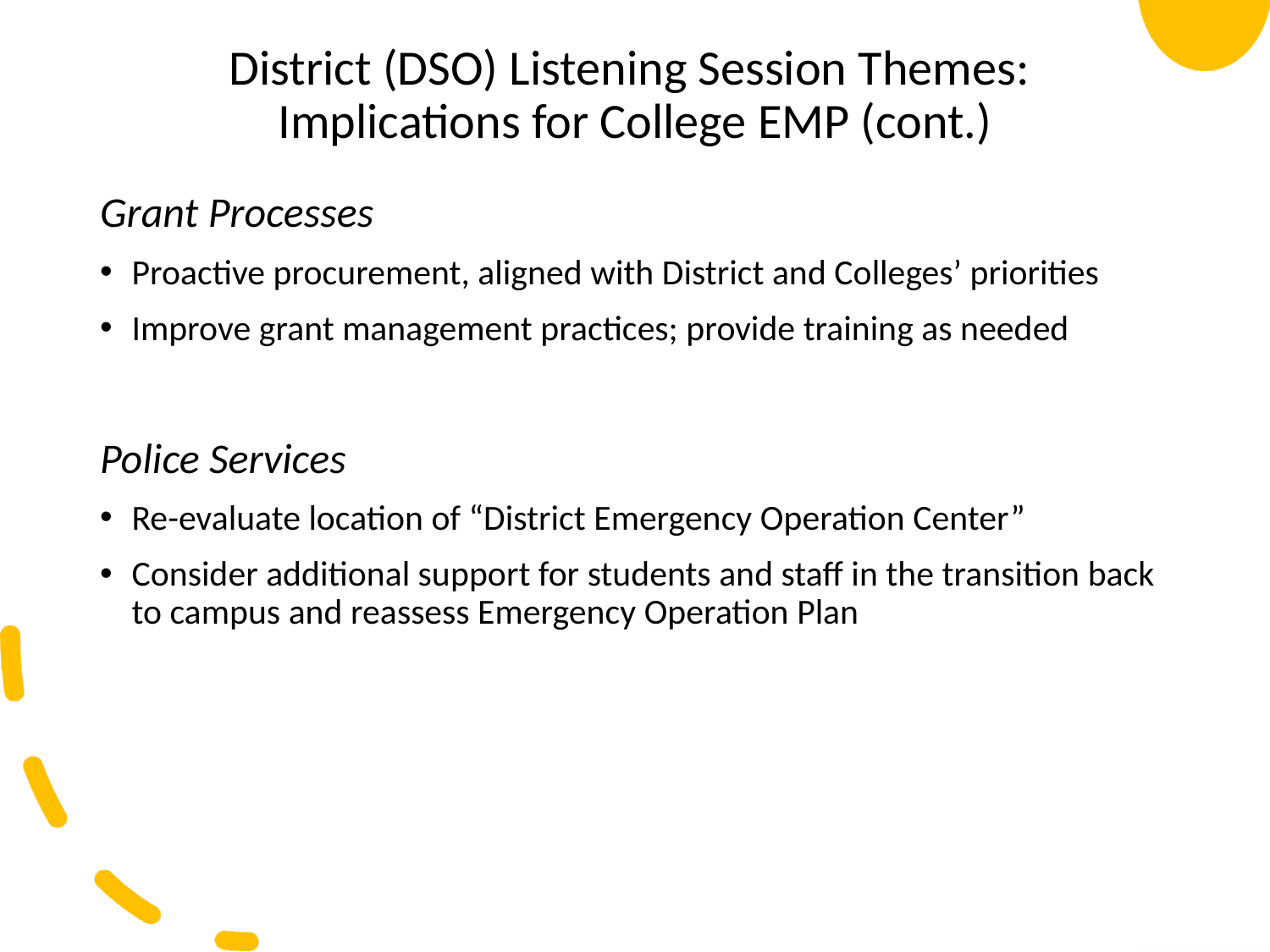

# District (DSO) Listening Session Themes: Implications for College EMP (cont.)
Grant Processes
Proactive procurement, aligned with District and Colleges’ priorities
Improve grant management practices; provide training as needed

Police Services
Re-evaluate location of “District Emergency Operation Center”
Consider additional support for students and staff in the transition back to campus and reassess Emergency Operation Plan